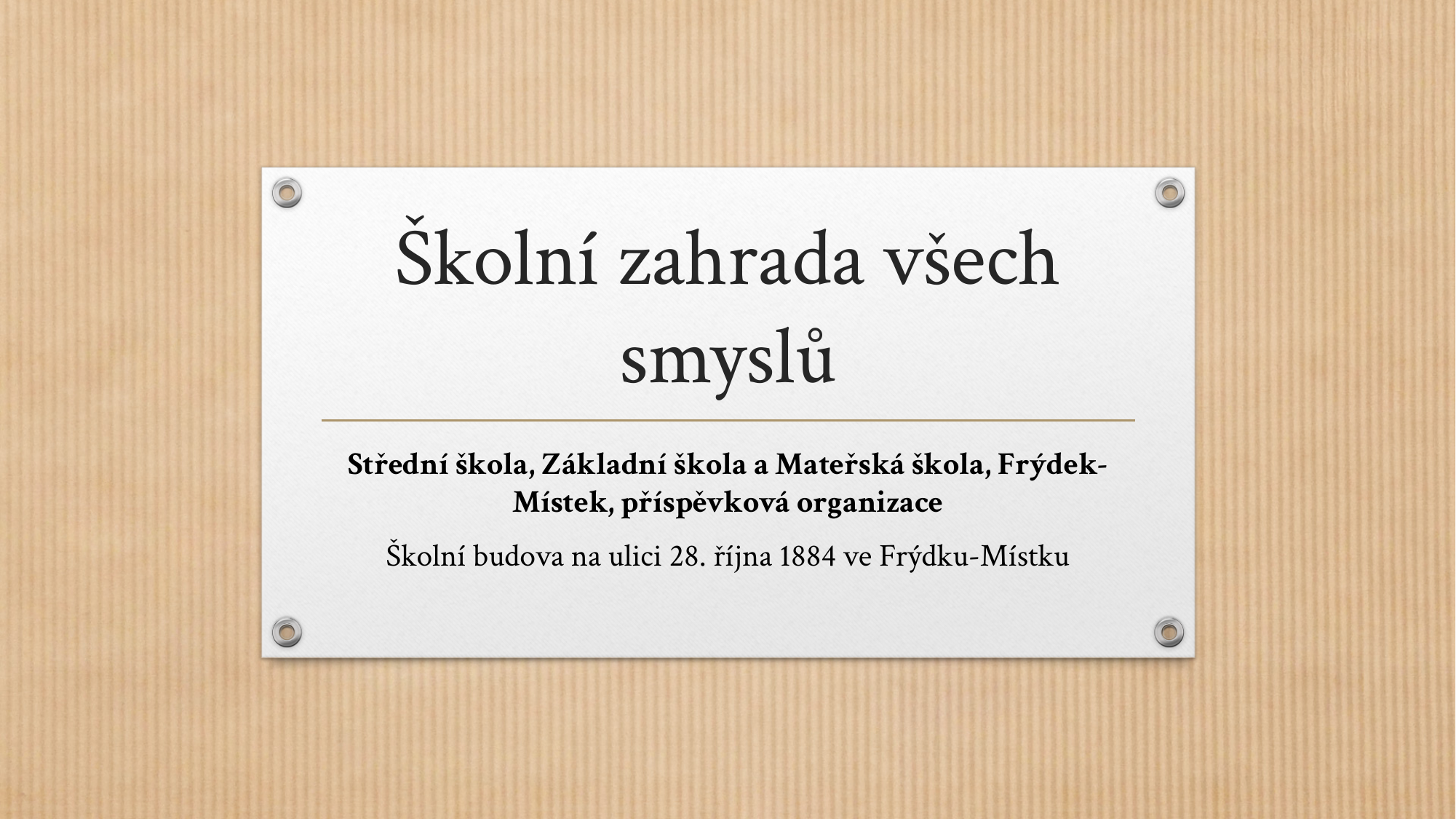

# Školní zahrada všech smyslů
Střední škola, Základní škola a Mateřská škola, Frýdek-Místek, příspěvková organizace
Školní budova na ulici 28. října 1884 ve Frýdku-Místku